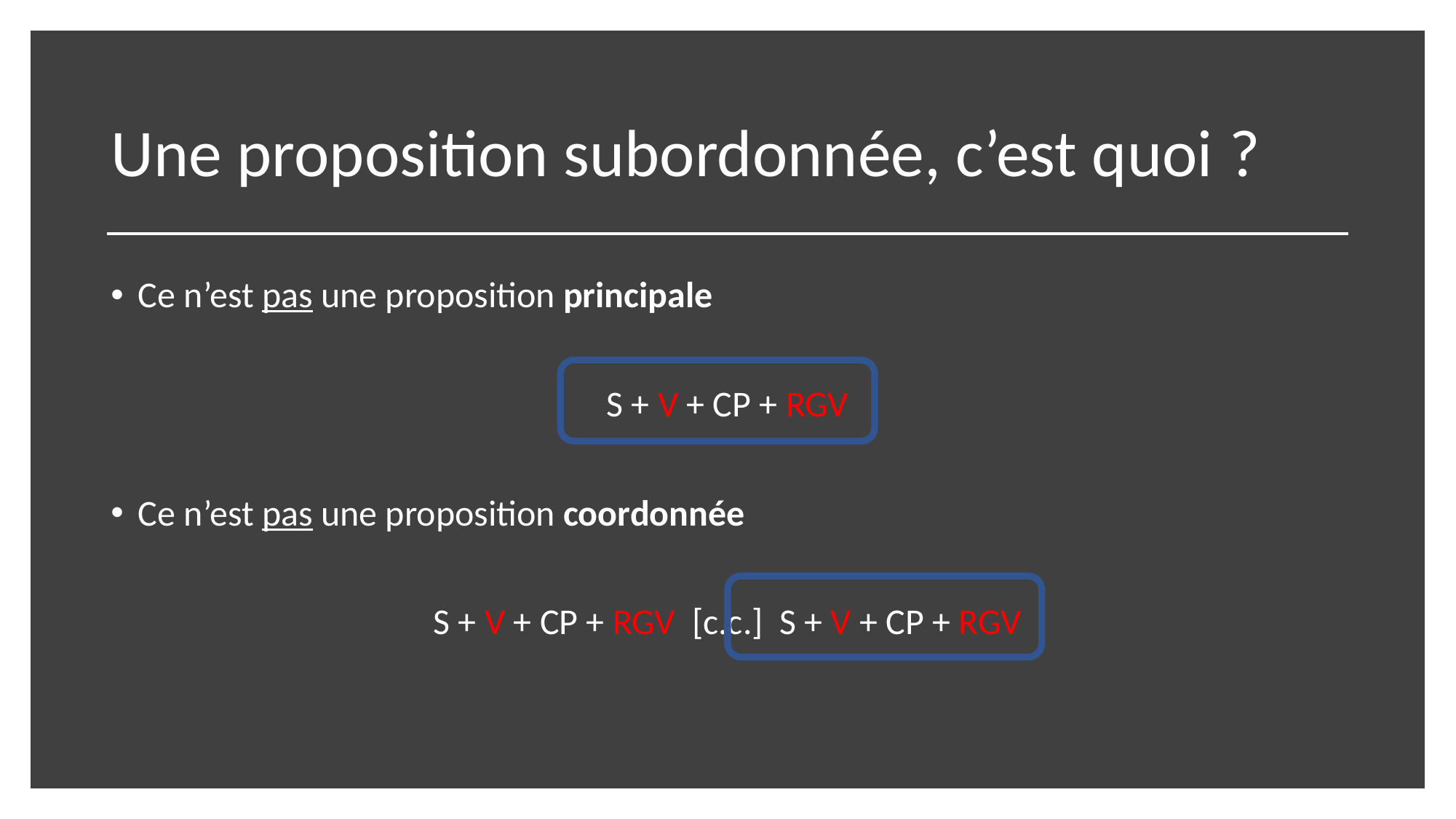

# Une proposition subordonnée, c’est quoi ?
Ce n’est pas une proposition principale

S + V + CP + RGV

Ce n’est pas une proposition coordonnée

S + V + CP + RGV  [c.c.]  S + V + CP + RGV